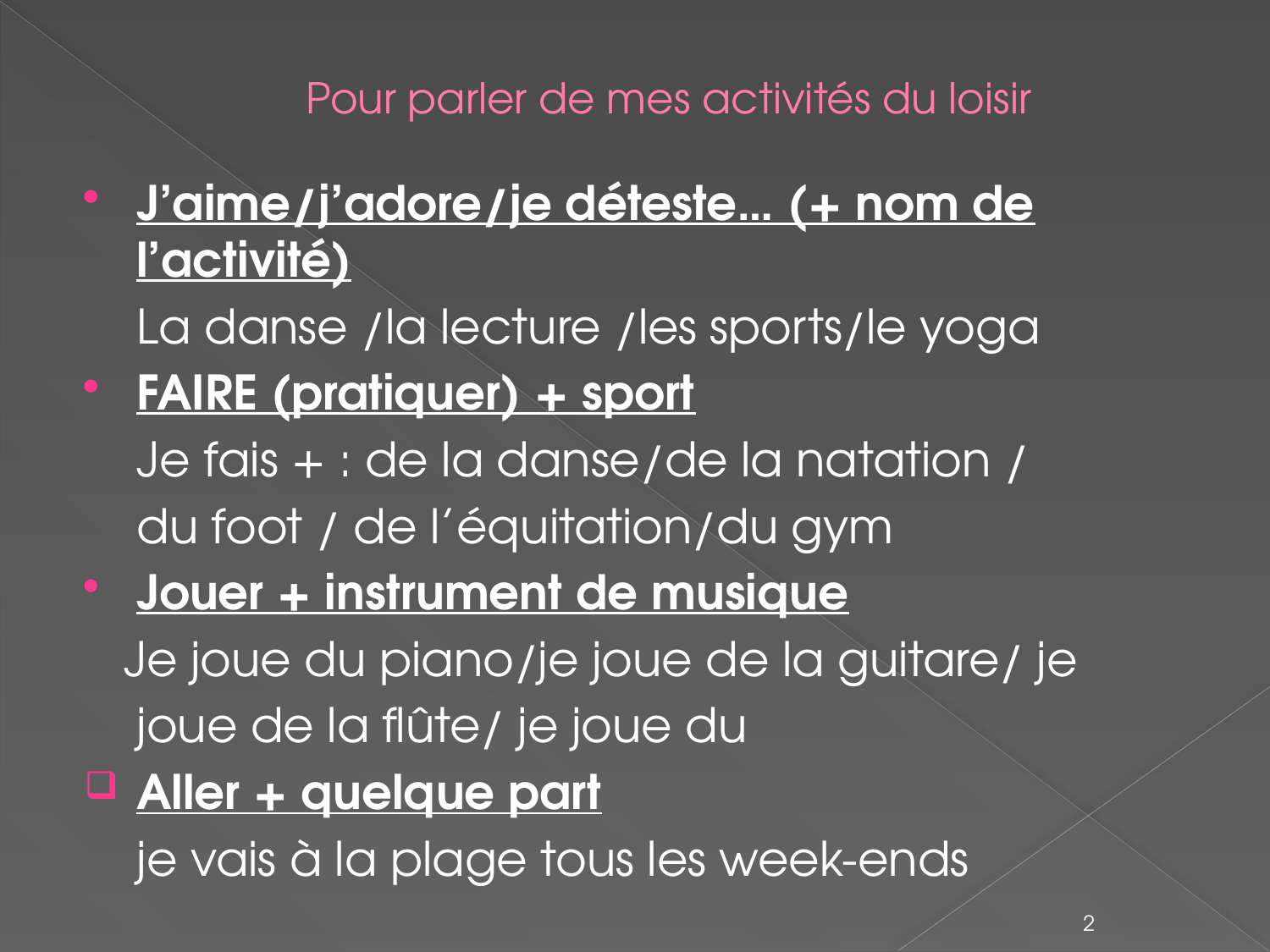

# Pour parler de mes activités du loisir
J’aime/j’adore/je déteste… (+ nom de l’activité)
    La danse /la lecture /les sports/le yoga
FAIRE (pratiquer) + sport
    Je fais + : de la danse/de la natation /
    du foot / de l’équitation/du gym
Jouer + instrument de musique
   Je joue du piano/je joue de la guitare/ je
    joue de la flûte/ je joue du
Aller + quelque part
    je vais à la plage tous les week-ends

2